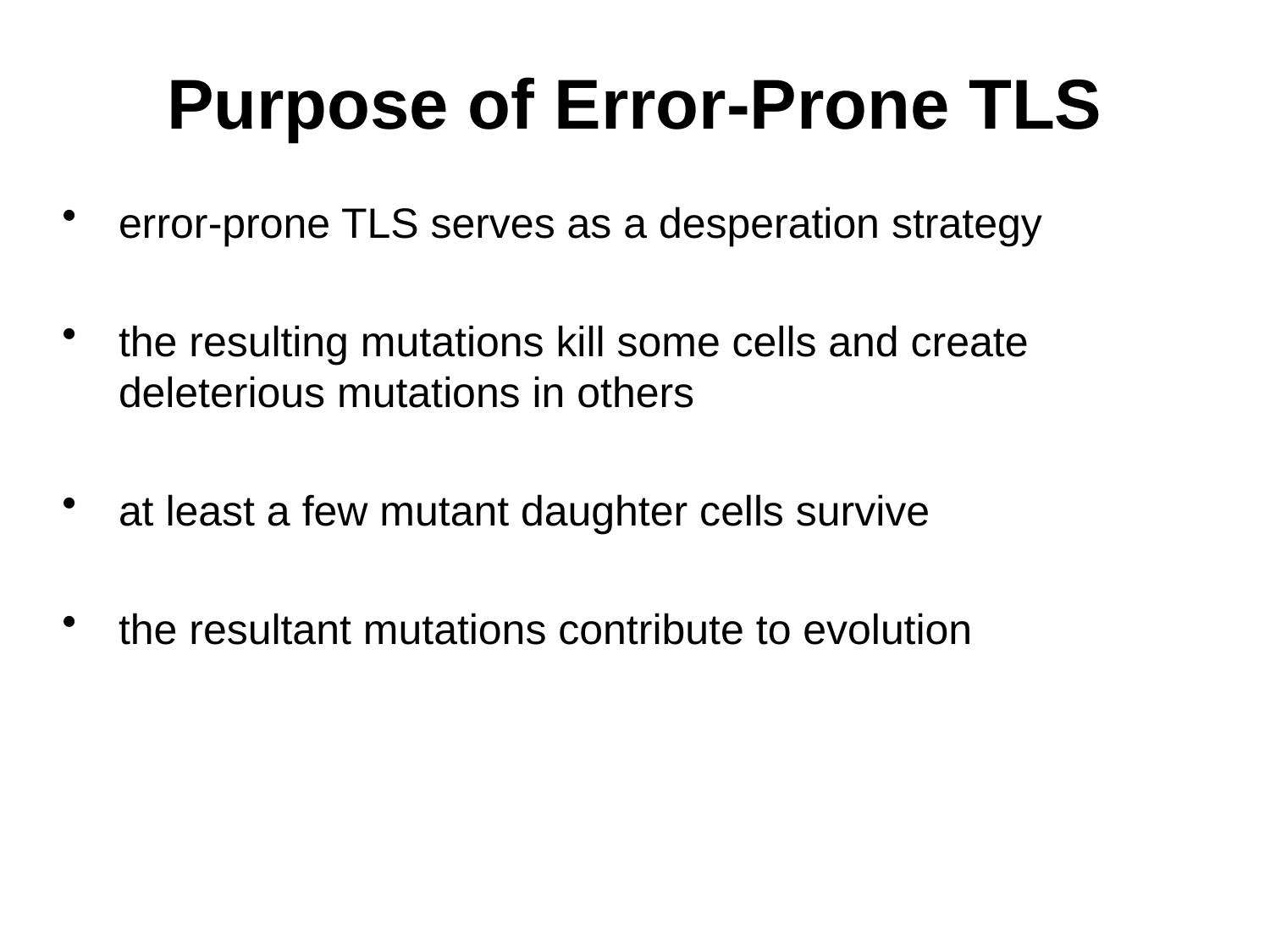

# Purpose of Error-Prone TLS
error-prone TLS serves as a desperation strategy

the resulting mutations kill some cells and create deleterious mutations in others

at least a few mutant daughter cells survive

the resultant mutations contribute to evolution